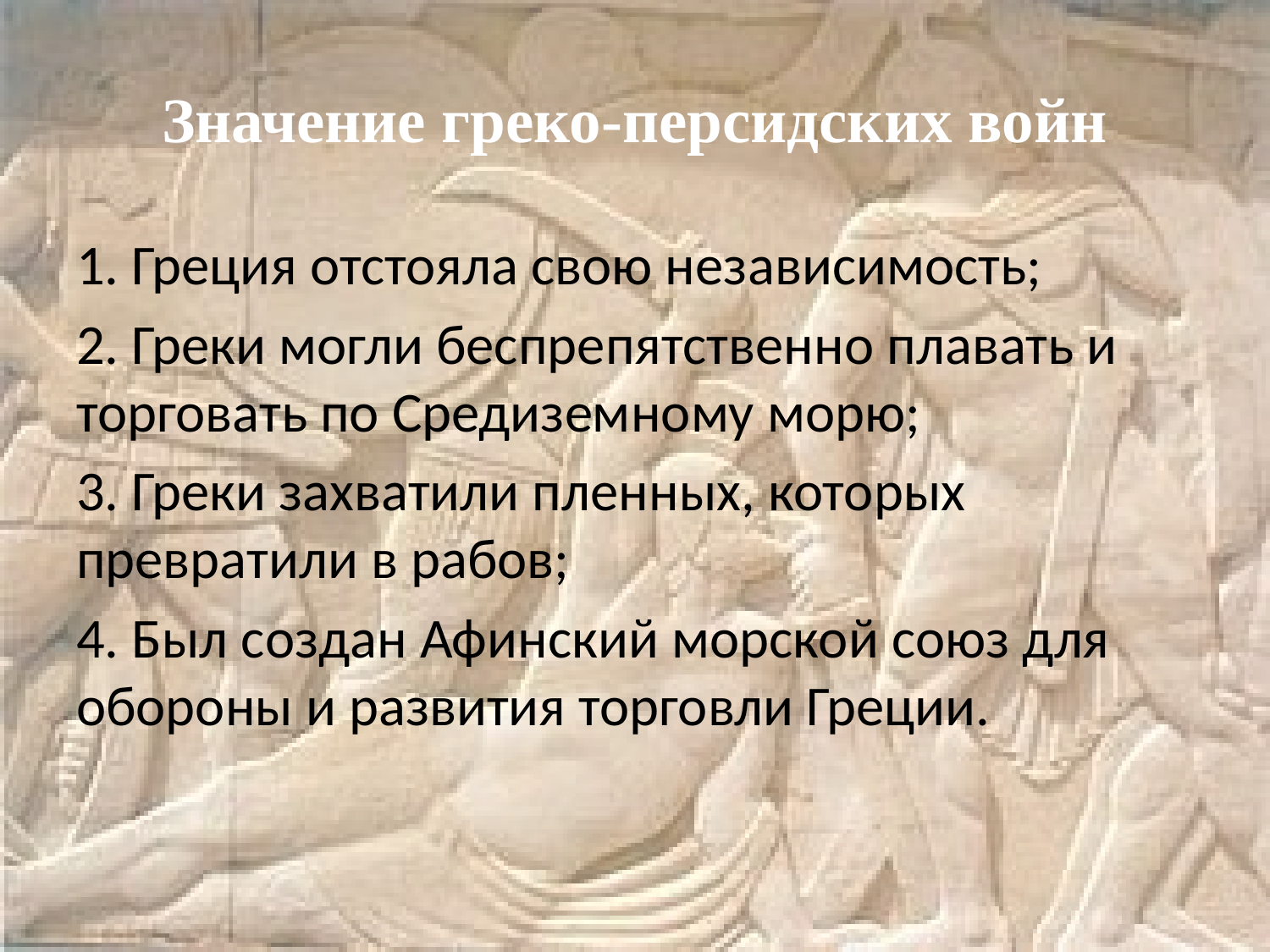

# Значение греко-персидских войн
1. Греция отстояла свою независимость;
2. Греки могли беспрепятственно плавать и торговать по Средиземному морю;
3. Греки захватили пленных, которых превратили в рабов;
4. Был создан Афинский морской союз для обороны и развития торговли Греции.